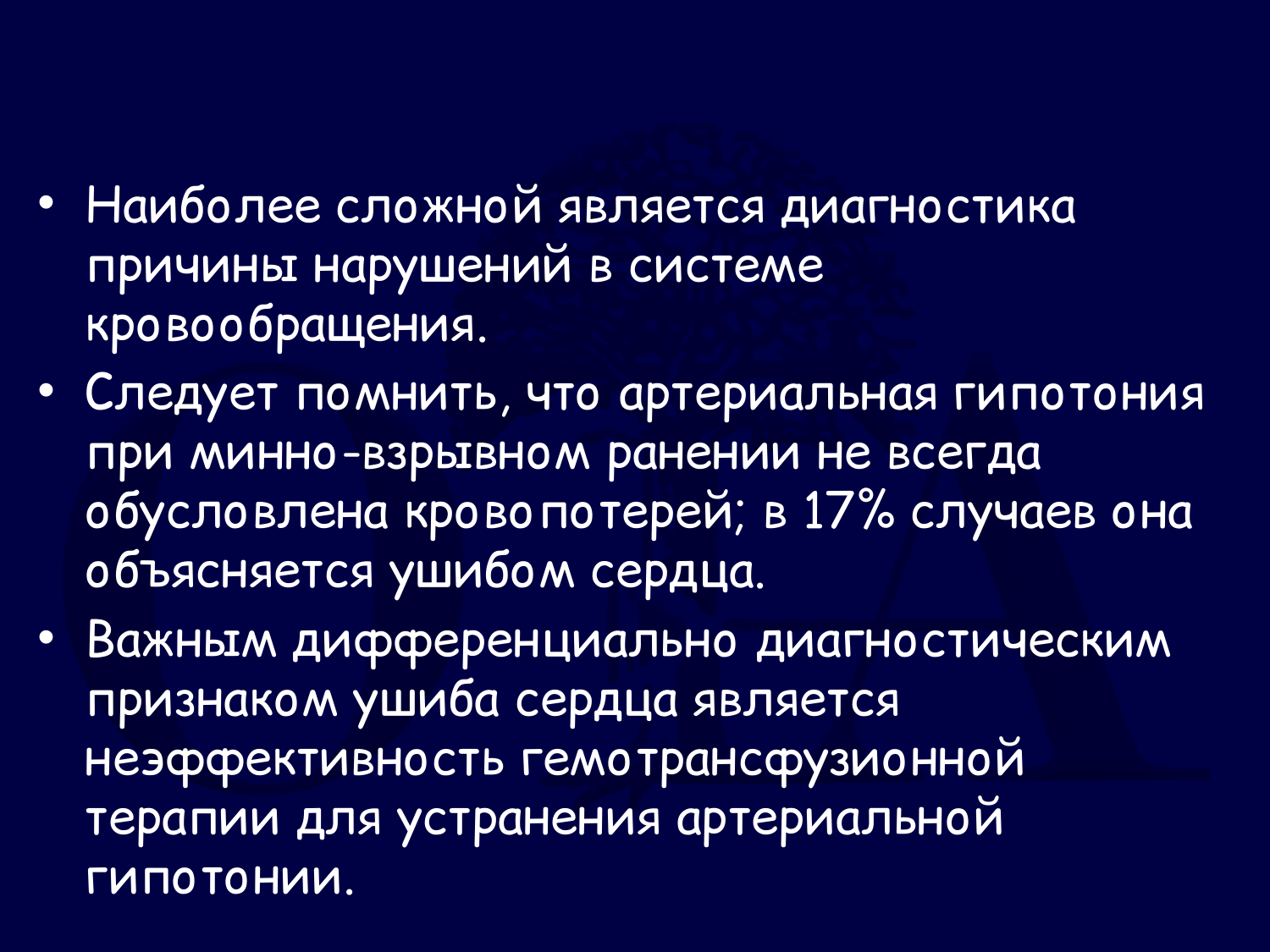

#
Наиболее сложной является диагностика причины нарушений в системе кровообращения.
Следует помнить, что артериальная гипотония при минно-взрывном ранении не всегда обусловлена кровопотерей; в 17% случаев она объясняется ушибом сердца.
Важным дифференциально диагностическим признаком ушиба сердца является неэффективность гемотрансфузионной терапии для устранения артериальной гипотонии.